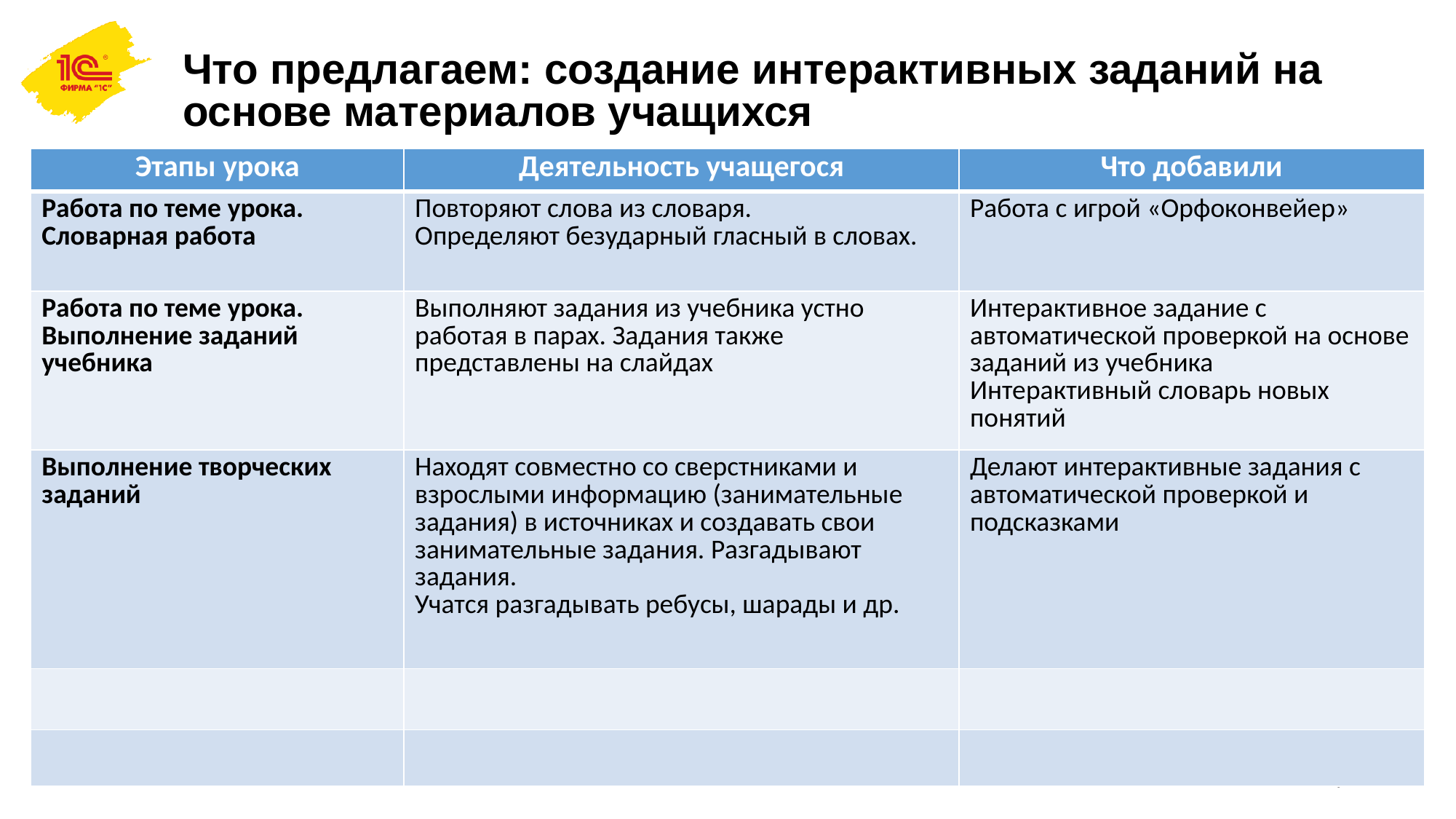

Что предлагаем: создание интерактивных заданий на основе материалов учащихся
| Этапы урока | Деятельность учащегося | Что добавили |
| --- | --- | --- |
| Работа по теме урока. Словарная работа | Повторяют слова из словаря. Определяют безударный гласный в словах. | Работа с игрой «Орфоконвейер» |
| Работа по теме урока. Выполнение заданий учебника | Выполняют задания из учебника устно работая в парах. Задания также представлены на слайдах | Интерактивное задание с автоматической проверкой на основе заданий из учебника Интерактивный словарь новых понятий |
| Выполнение творческих заданий | Находят совместно со сверстниками и взрослыми информацию (занимательные задания) в источниках и создавать свои занимательные задания. Разгадывают задания. Учатся разгадывать ребусы, шарады и др. | Делают интерактивные задания с автоматической проверкой и подсказками |
|  |  |  |
|  |  |  |
9